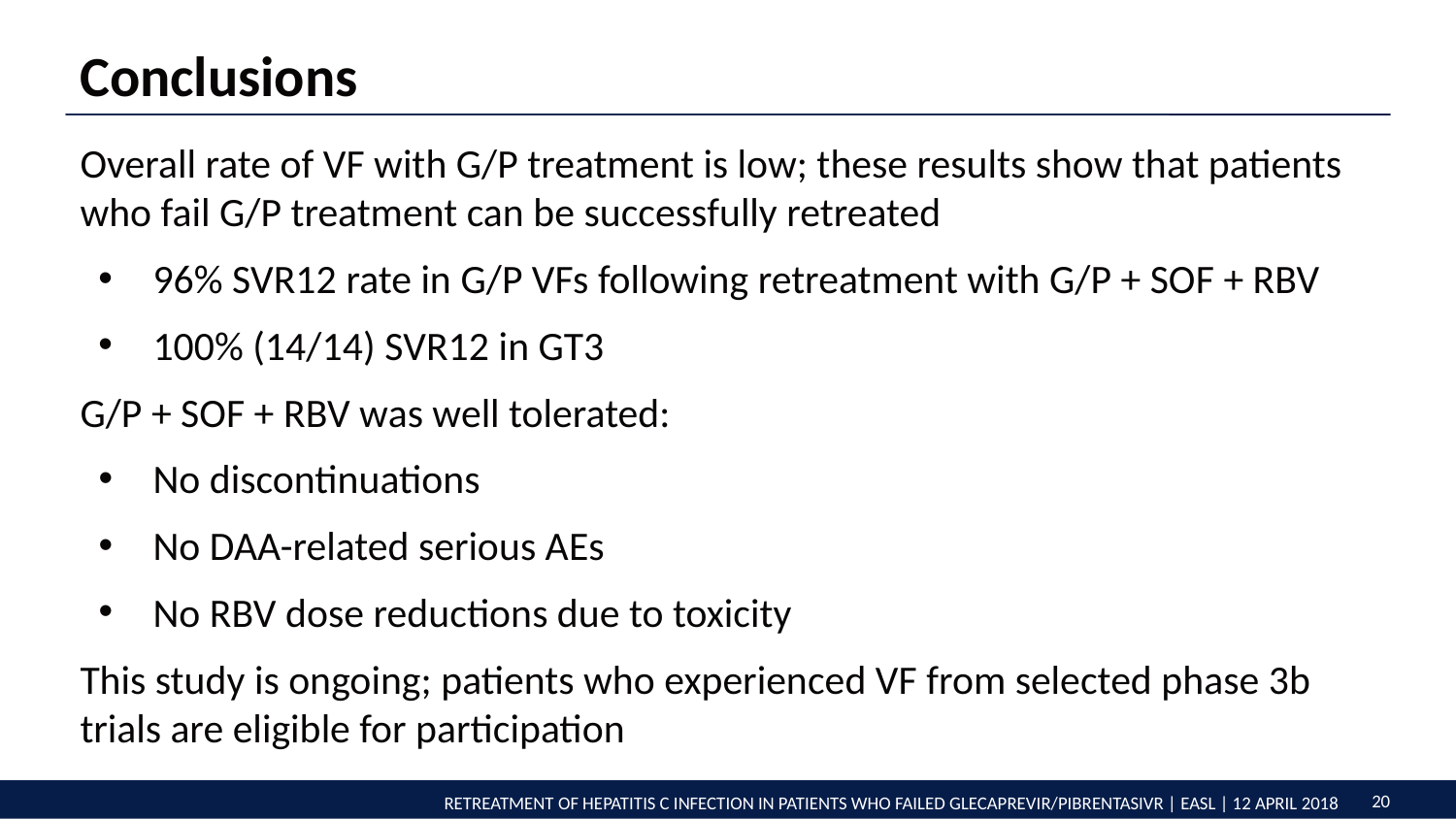

Conclusions
Overall rate of VF with G/P treatment is low; these results show that patients who fail G/P treatment can be successfully retreated
96% SVR12 rate in G/P VFs following retreatment with G/P + SOF + RBV
100% (14/14) SVR12 in GT3
G/P + SOF + RBV was well tolerated:
No discontinuations
No DAA-related serious AEs
No RBV dose reductions due to toxicity
This study is ongoing; patients who experienced VF from selected phase 3b trials are eligible for participation